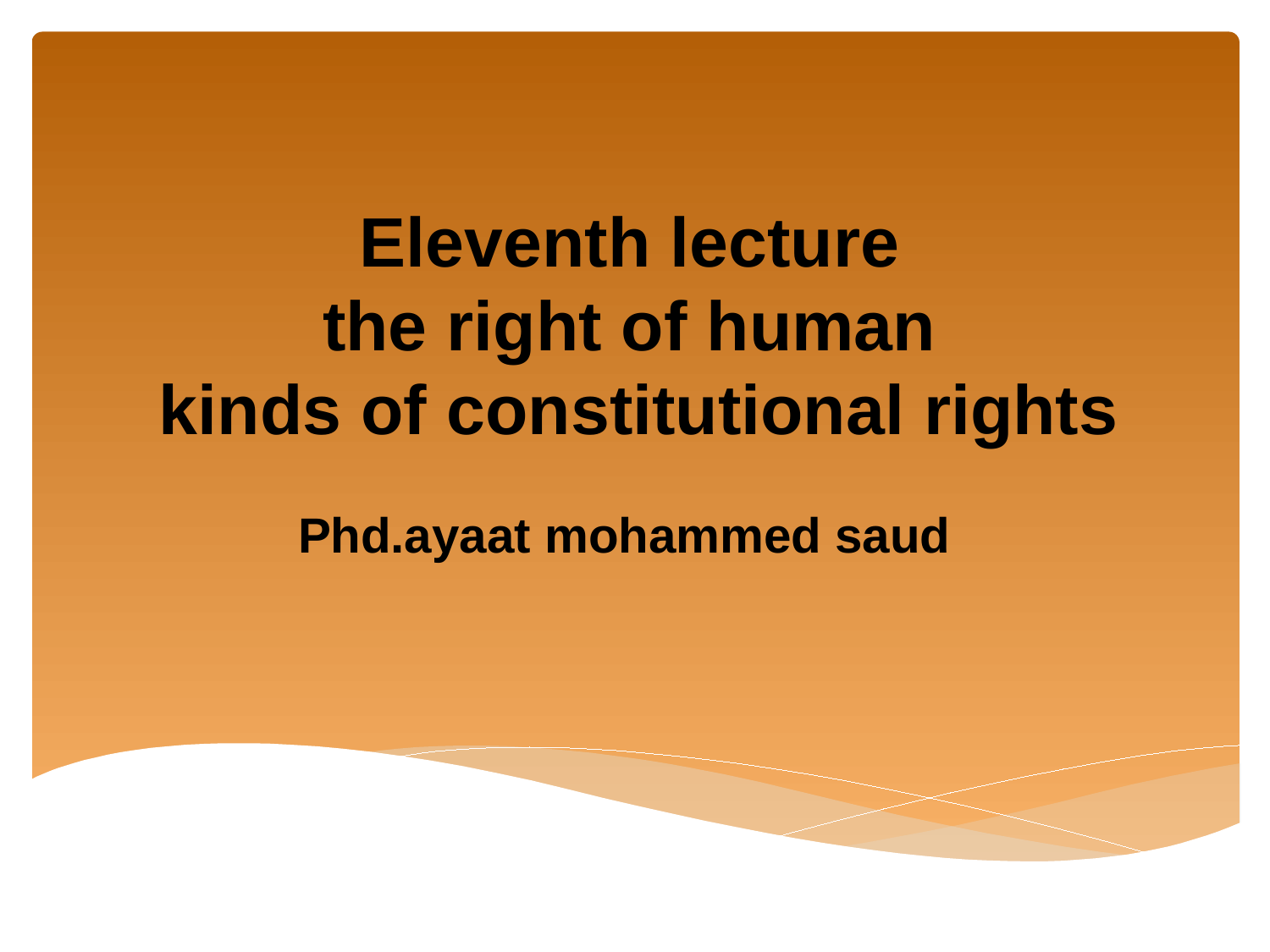

# Eleventh lecture the right of human kinds of constitutional rights
Phd.ayaat mohammed saud